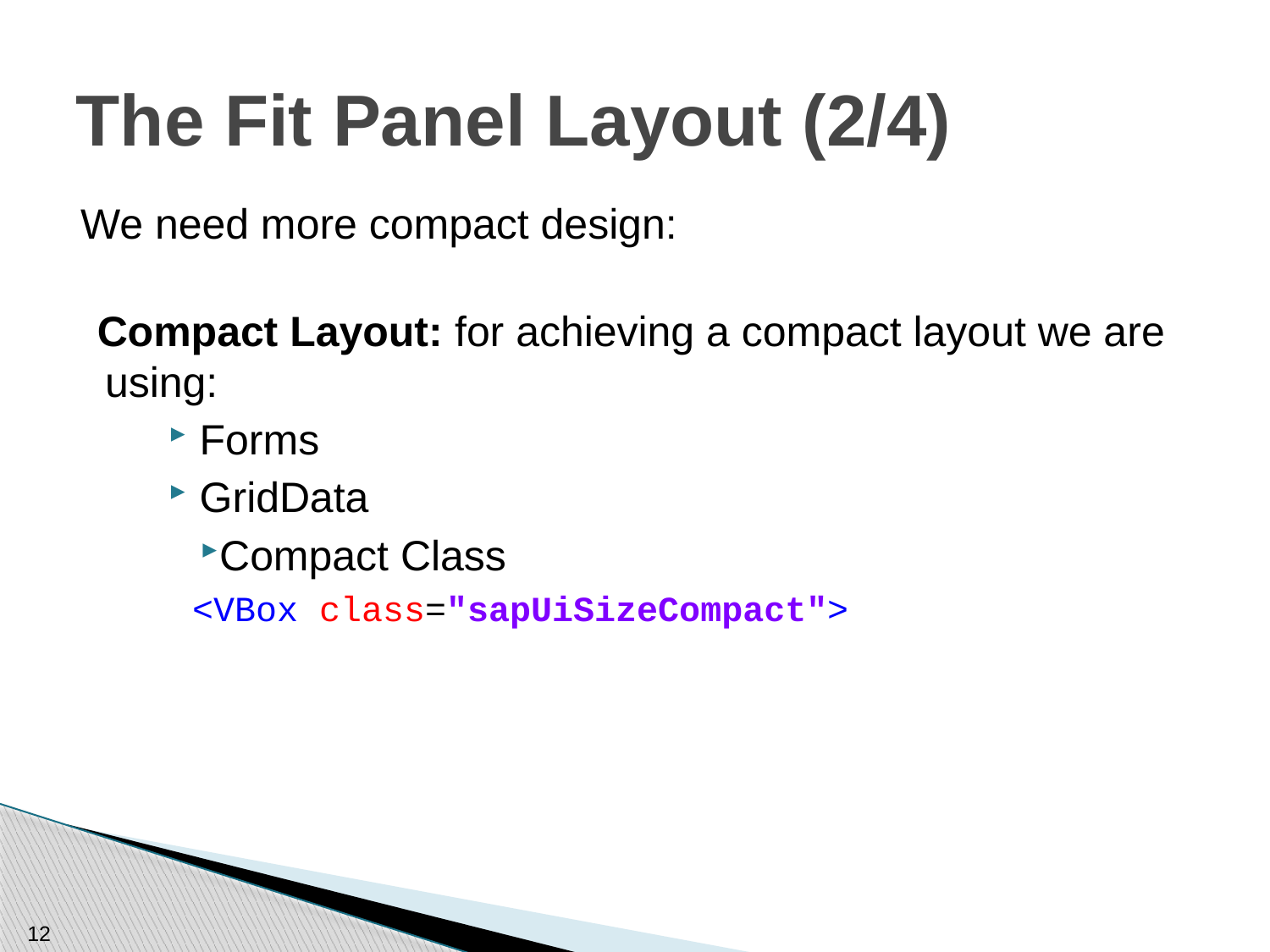

# The Fit Panel Layout (2/4)
We need more compact design:

Compact Layout: for achieving a compact layout we are using:
 Forms
 GridData
Compact Class
  <VBox class="sapUiSizeCompact">

12